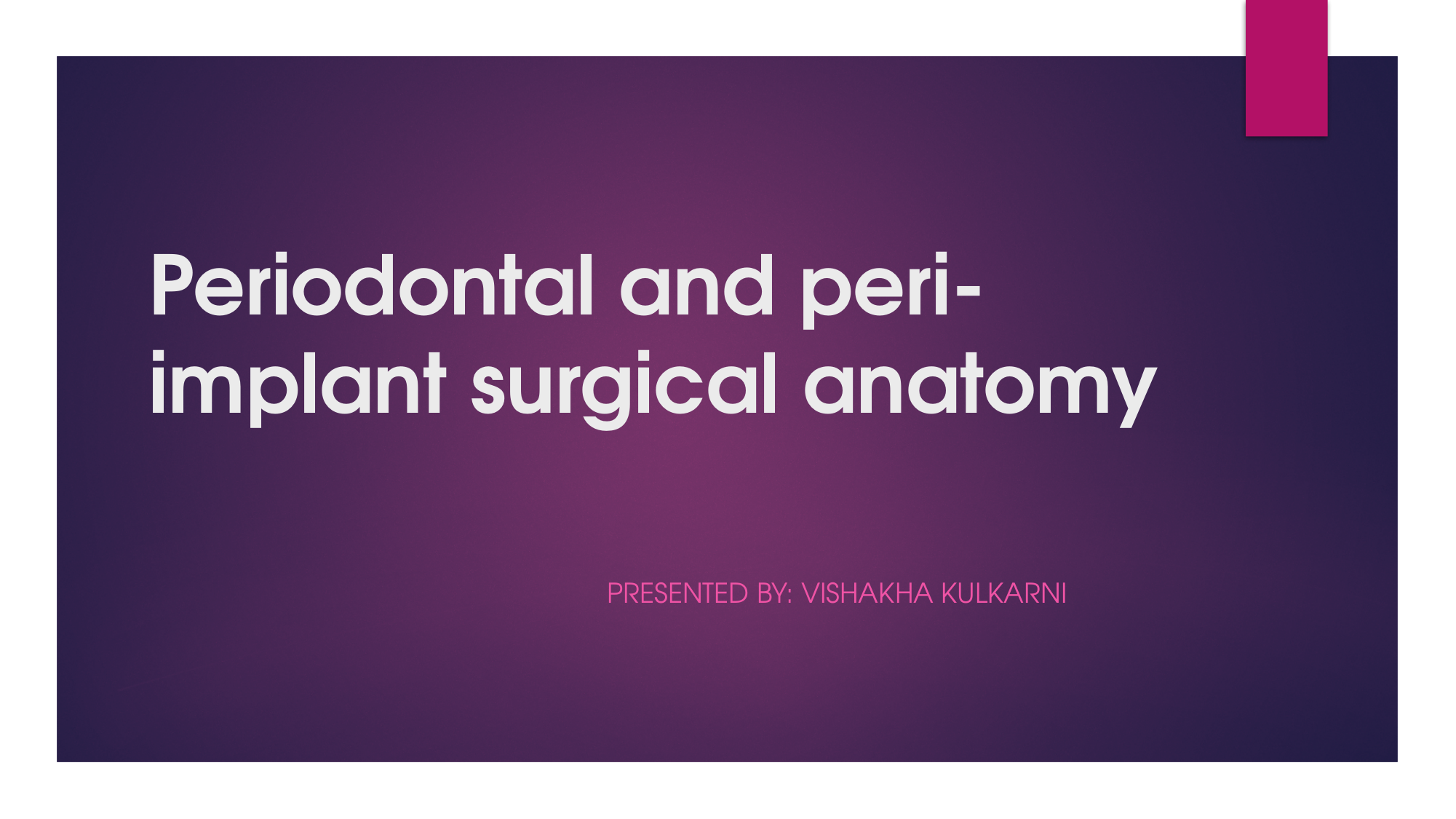

# Periodontal and peri-implant surgical anatomy
                                                            Presented by: Vishakha kulkarni